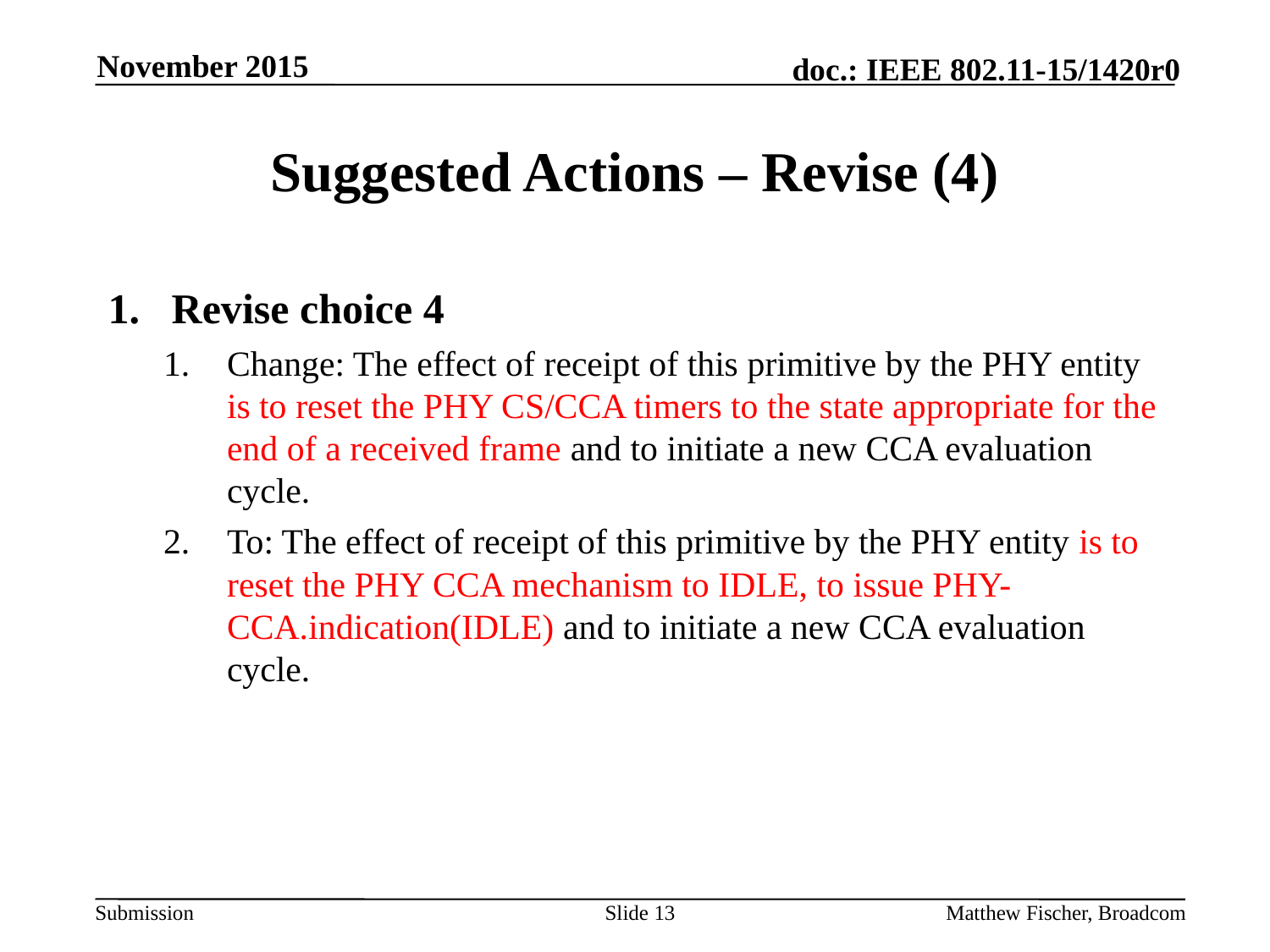

November 2015
# Suggested Actions – Revise (4)
Revise choice 4
Change: The effect of receipt of this primitive by the PHY entity is to reset the PHY CS/CCA timers to the state appropriate for the end of a received frame and to initiate a new CCA evaluation cycle.
To: The effect of receipt of this primitive by the PHY entity is to reset the PHY CCA mechanism to IDLE, to issue PHY-CCA.indication(IDLE) and to initiate a new CCA evaluation cycle.

Slide 13
Matthew Fischer, Broadcom